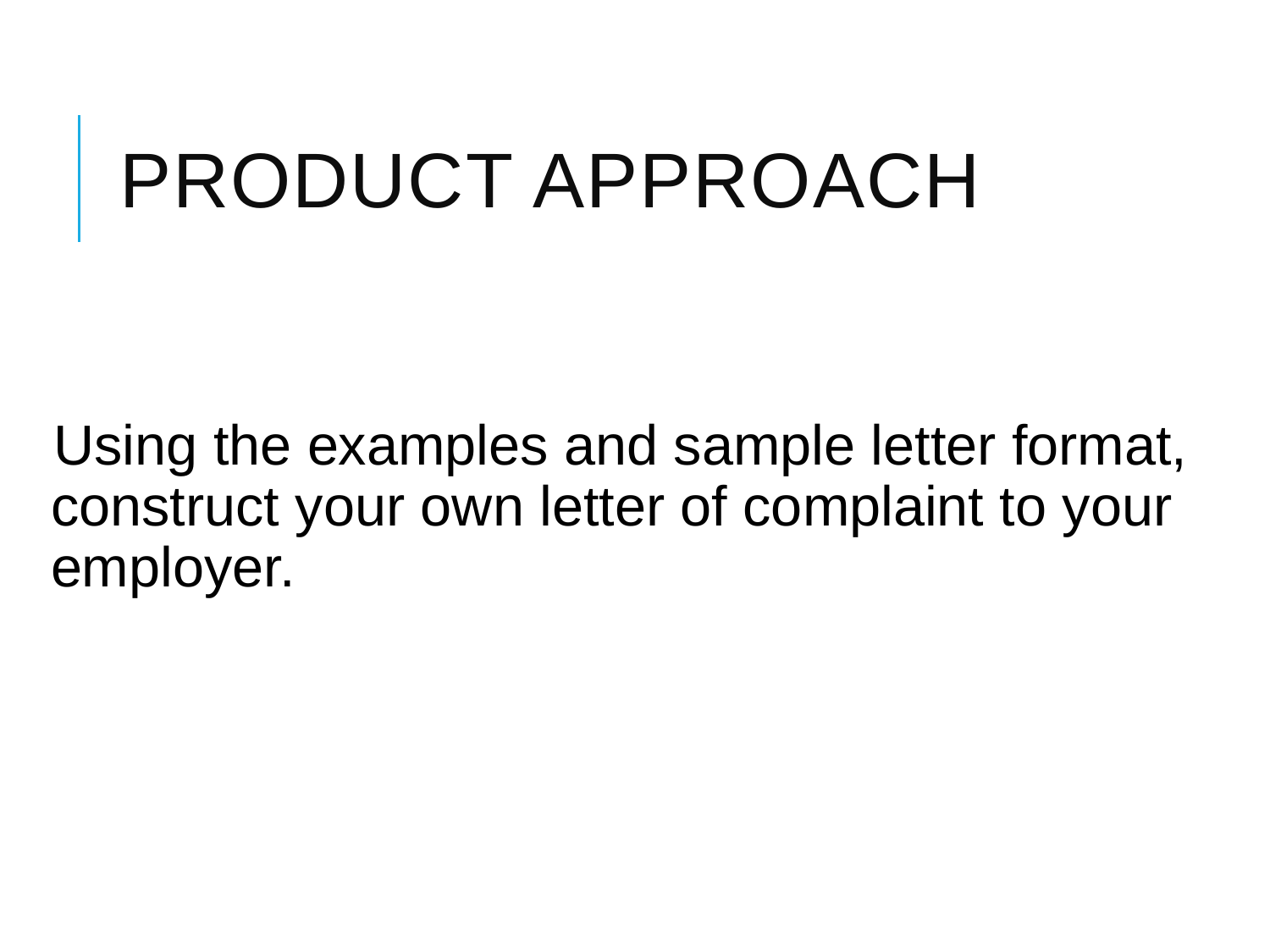

# Product Approach

Using the examples and sample letter format, construct your own letter of complaint to your employer.